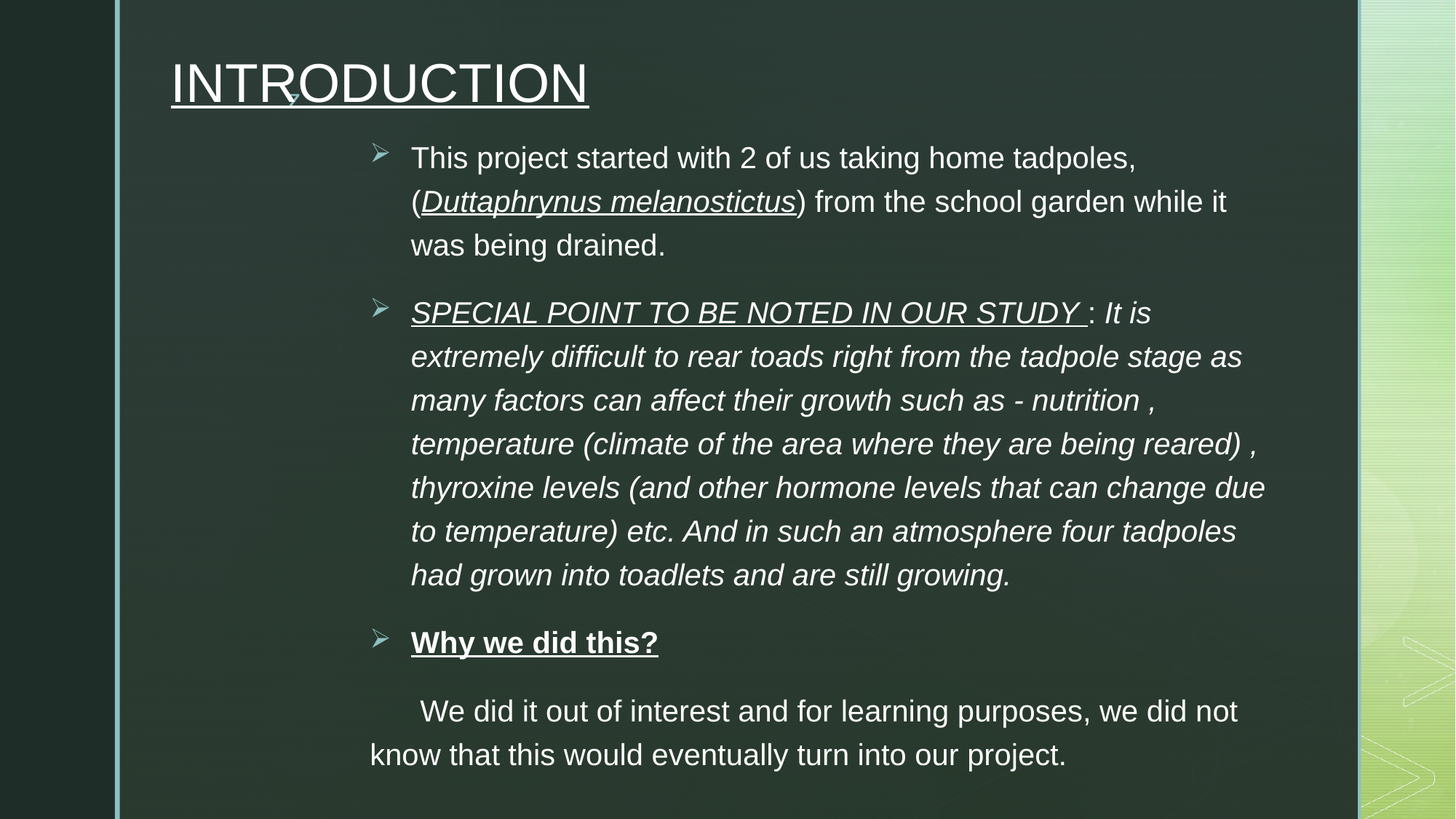

# INTRODUCTION
This project started with 2 of us taking home tadpoles, (Duttaphrynus melanostictus) from the school garden while it was being drained.
SPECIAL POINT TO BE NOTED IN OUR STUDY : It is extremely difficult to rear toads right from the tadpole stage as many factors can affect their growth such as - nutrition , temperature (climate of the area where they are being reared) , thyroxine levels (and other hormone levels that can change due to temperature) etc. And in such an atmosphere four tadpoles had grown into toadlets and are still growing.
Why we did this?
      We did it out of interest and for learning purposes, we did not know that this would eventually turn into our project.